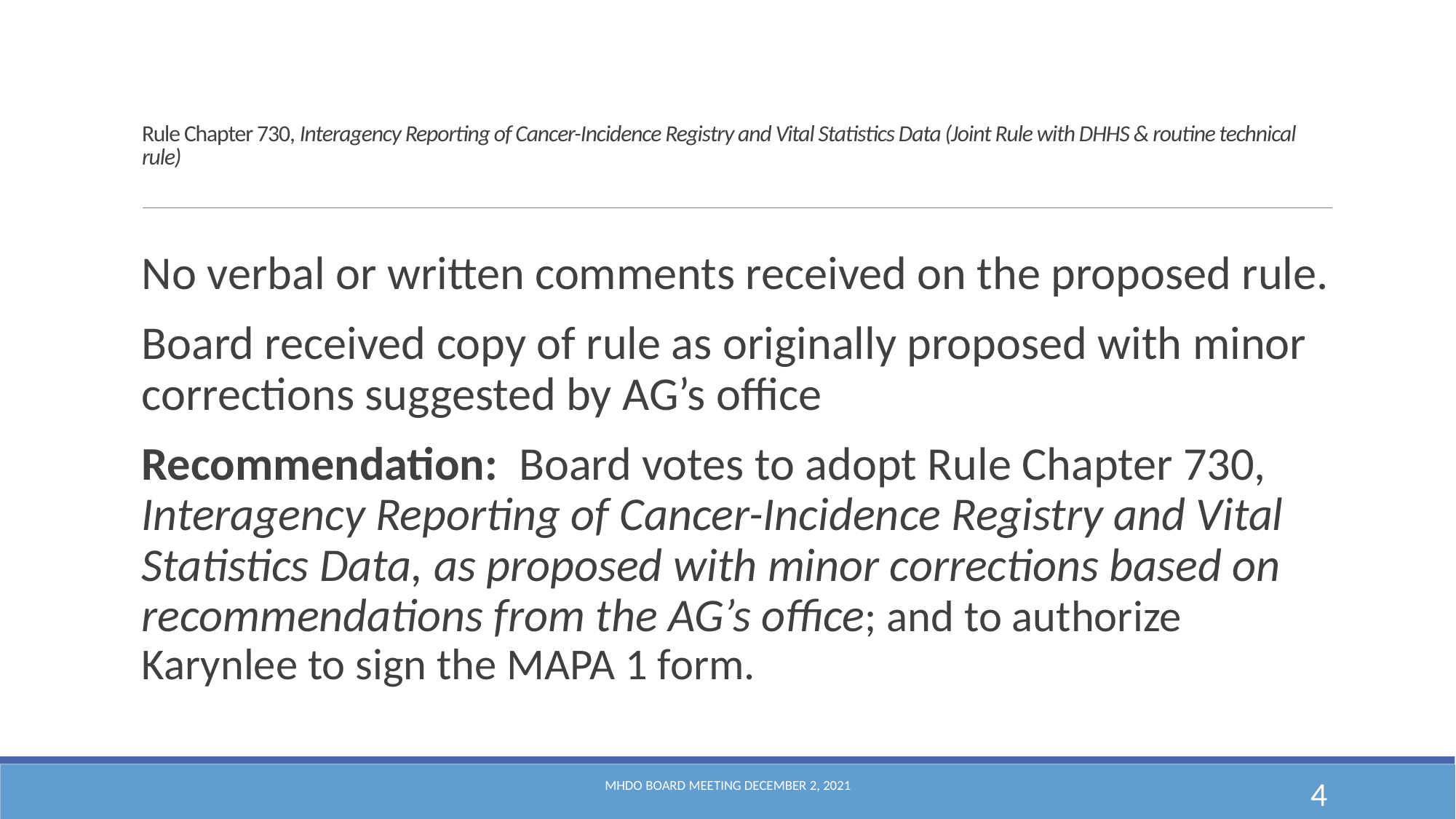

# Rule Chapter 730, Interagency Reporting of Cancer-Incidence Registry and Vital Statistics Data (Joint Rule with DHHS & routine technical rule)
No verbal or written comments received on the proposed rule.
Board received copy of rule as originally proposed with minor corrections suggested by AG’s office
Recommendation:  Board votes to adopt Rule Chapter 730, Interagency Reporting of Cancer-Incidence Registry and Vital Statistics Data, as proposed with minor corrections based on recommendations from the AG’s office; and to authorize Karynlee to sign the MAPA 1 form.

MHDO Board Meeting December 2, 2021

4